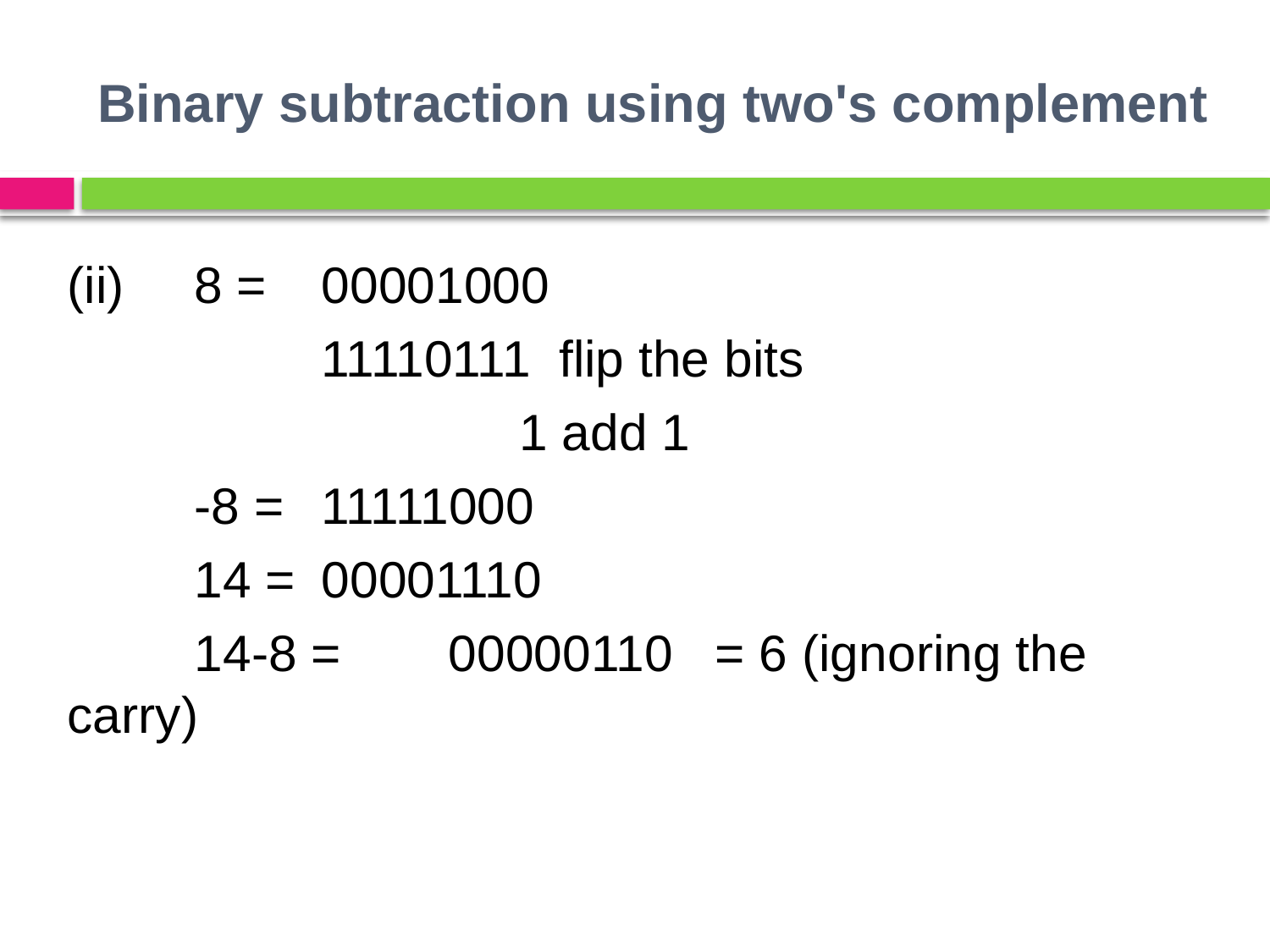

# Binary subtraction using two's complement
(ii)	8 = 	00001000
		11110111  flip the bits
			     1 add 1
	-8 =	11111000
	14 =	00001110
	14-8 =	00000110   = 6 (ignoring the carry)